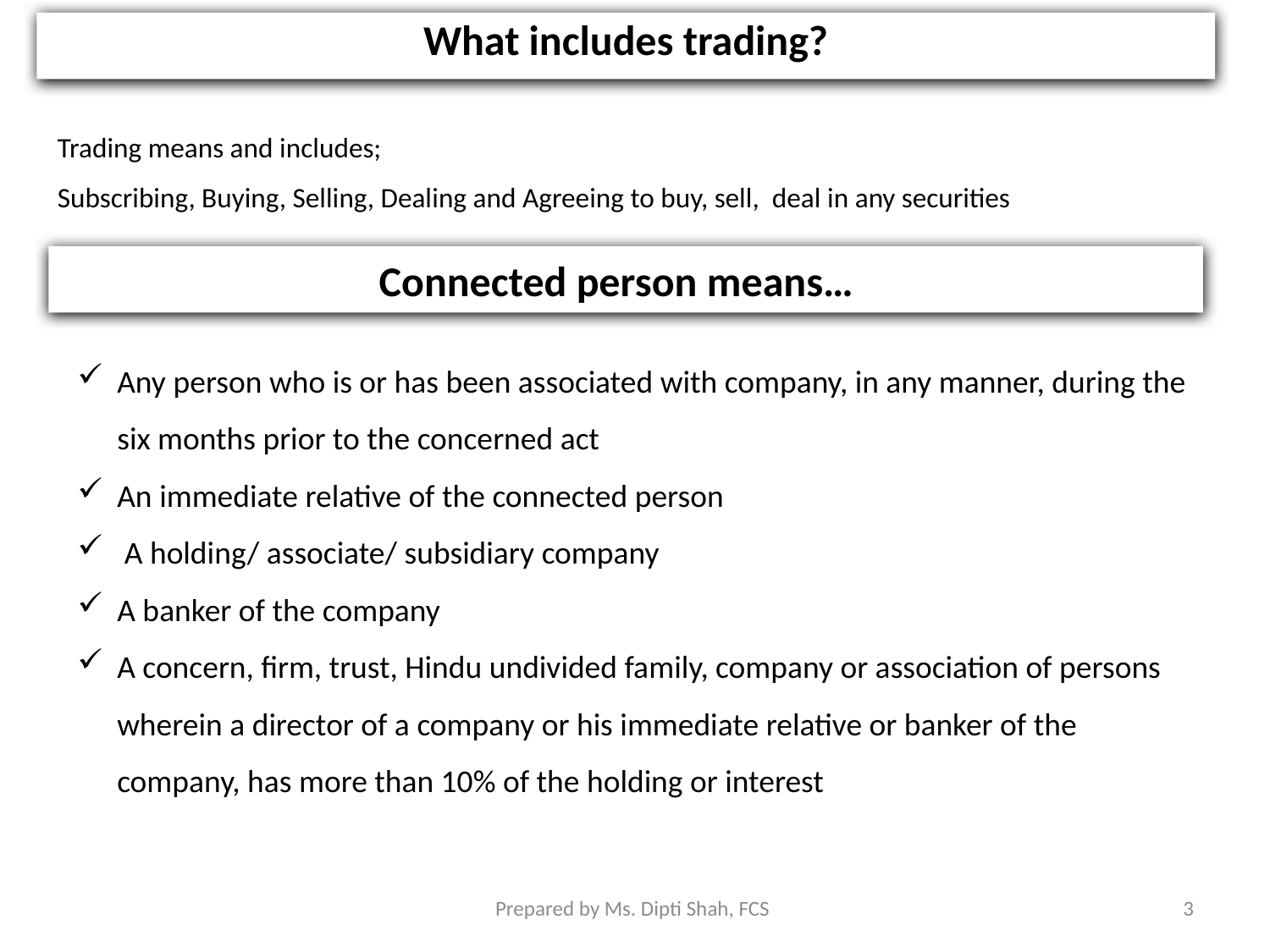

What includes trading?
Trading means and includes;
Subscribing, Buying, Selling, Dealing and Agreeing to buy, sell,  deal in any securities
# Connected person means…
Any person who is or has been associated with company, in any manner, during the six months prior to the concerned act
An immediate relative of the connected person
 A holding/ associate/ subsidiary company
A banker of the company
A concern, firm, trust, Hindu undivided family, company or association of persons wherein a director of a company or his immediate relative or banker of the company, has more than 10% of the holding or interest
Prepared by Ms. Dipti Shah, FCS
3